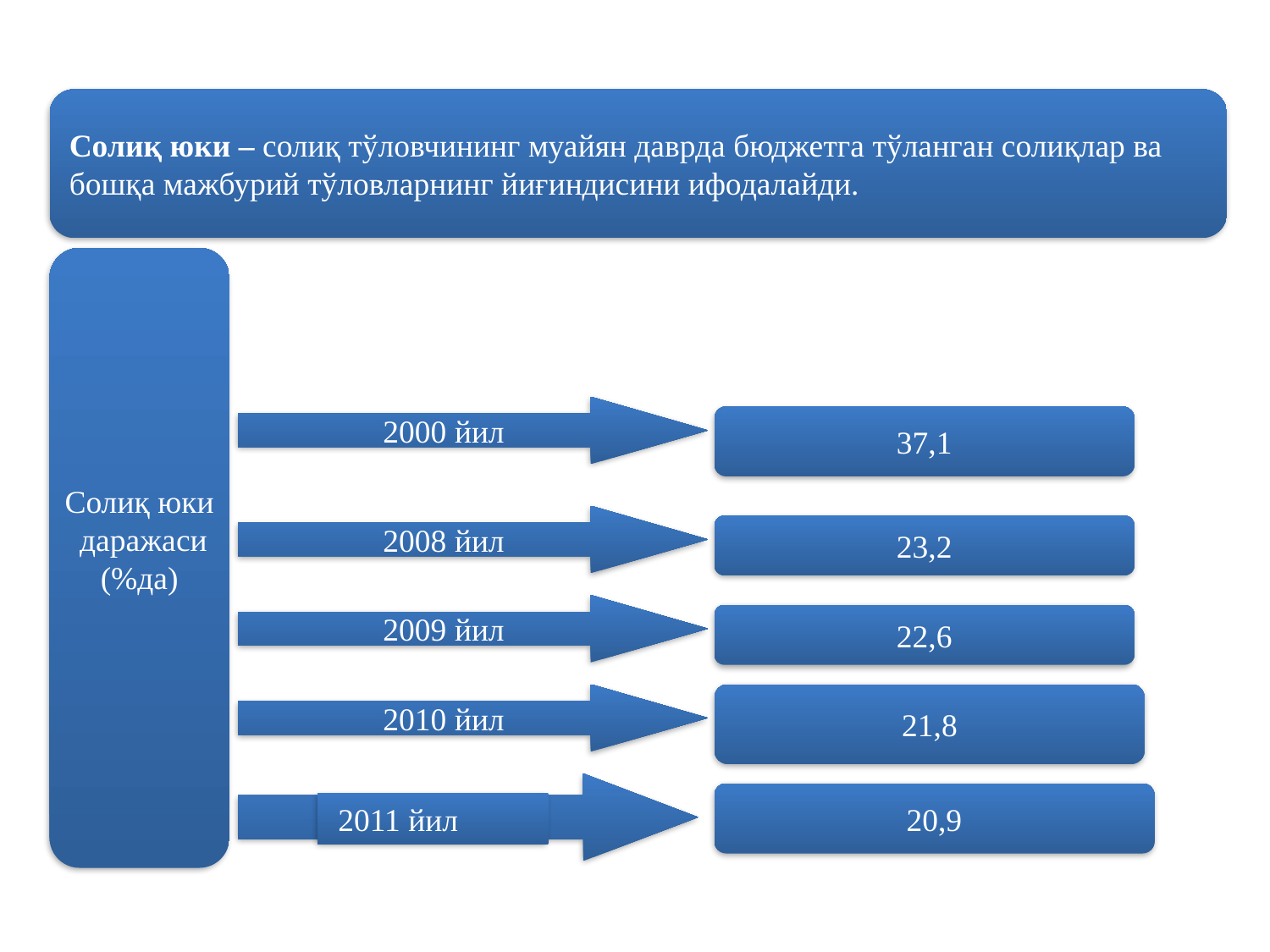

Солиқ юки – солиқ тўловчининг муайян даврда бюджетга тўланган солиқлар ва бошқа мажбурий тўловларнинг йиғиндисини ифодалайди.
Солиқ юки
 даражаси
(%да)

2000 йил
37,1
2008 йил
23,2
2009 йил
22,6
2010 йил
21,8

20,9
 2011 йил